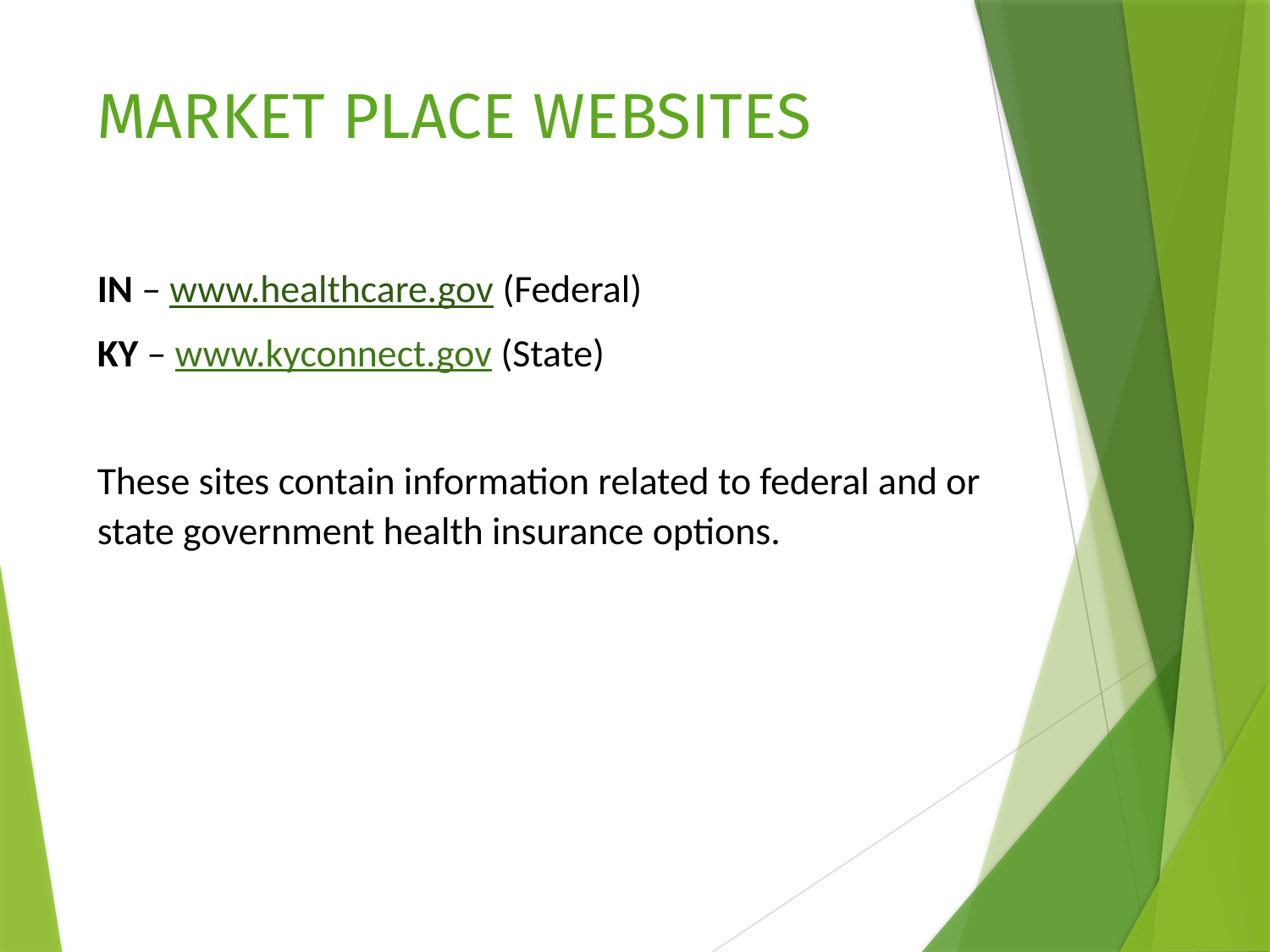

MARKET PLACE WEBSITES

IN – www.healthcare.gov (Federal)
KY – www.kyconnect.gov (State)

These sites contain information related to federal and or state government health insurance options.